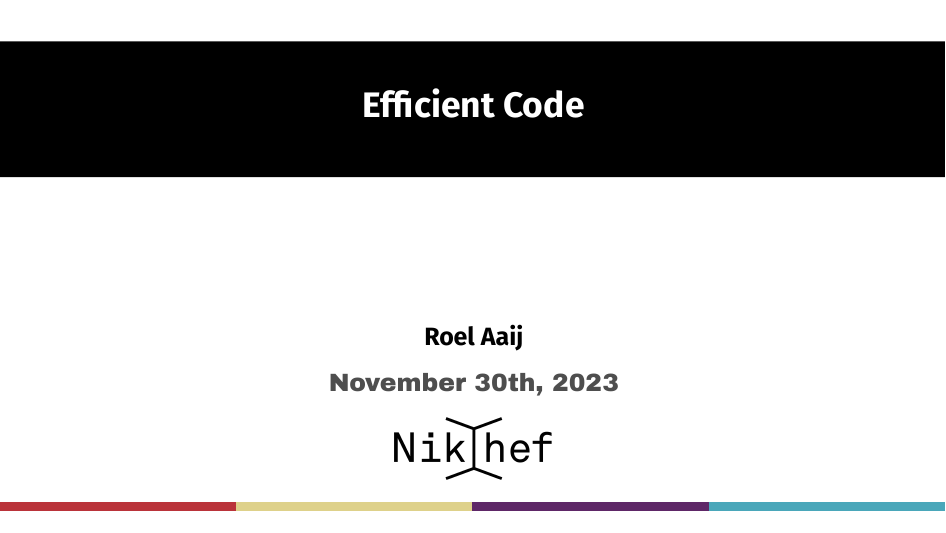

# Efficient Code
Roel Aaij
November 30th, 2023